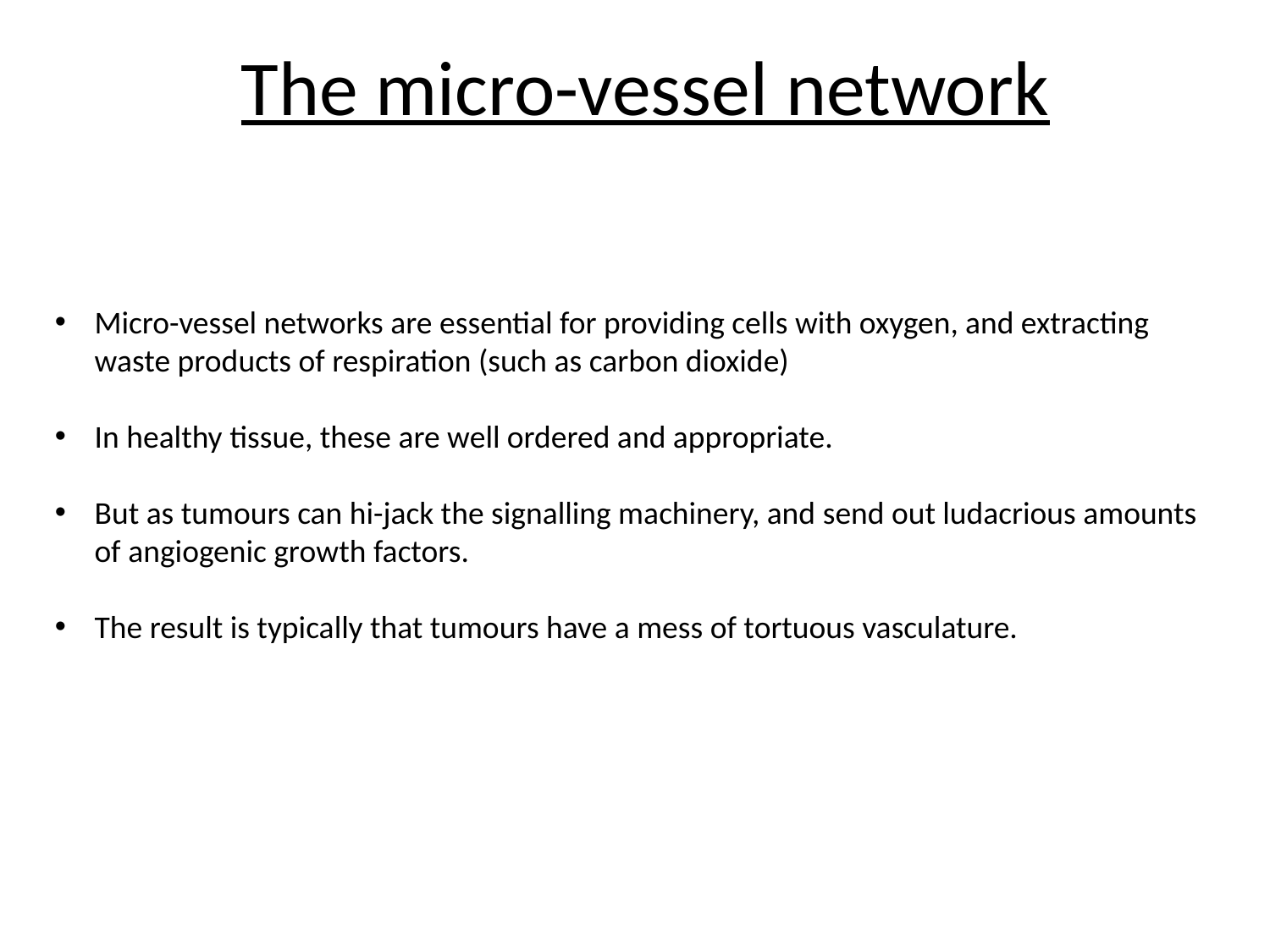

# The micro-vessel network
Micro-vessel networks are essential for providing cells with oxygen, and extracting waste products of respiration (such as carbon dioxide)

In healthy tissue, these are well ordered and appropriate.

But as tumours can hi-jack the signalling machinery, and send out ludacrious amounts of angiogenic growth factors.

The result is typically that tumours have a mess of tortuous vasculature.